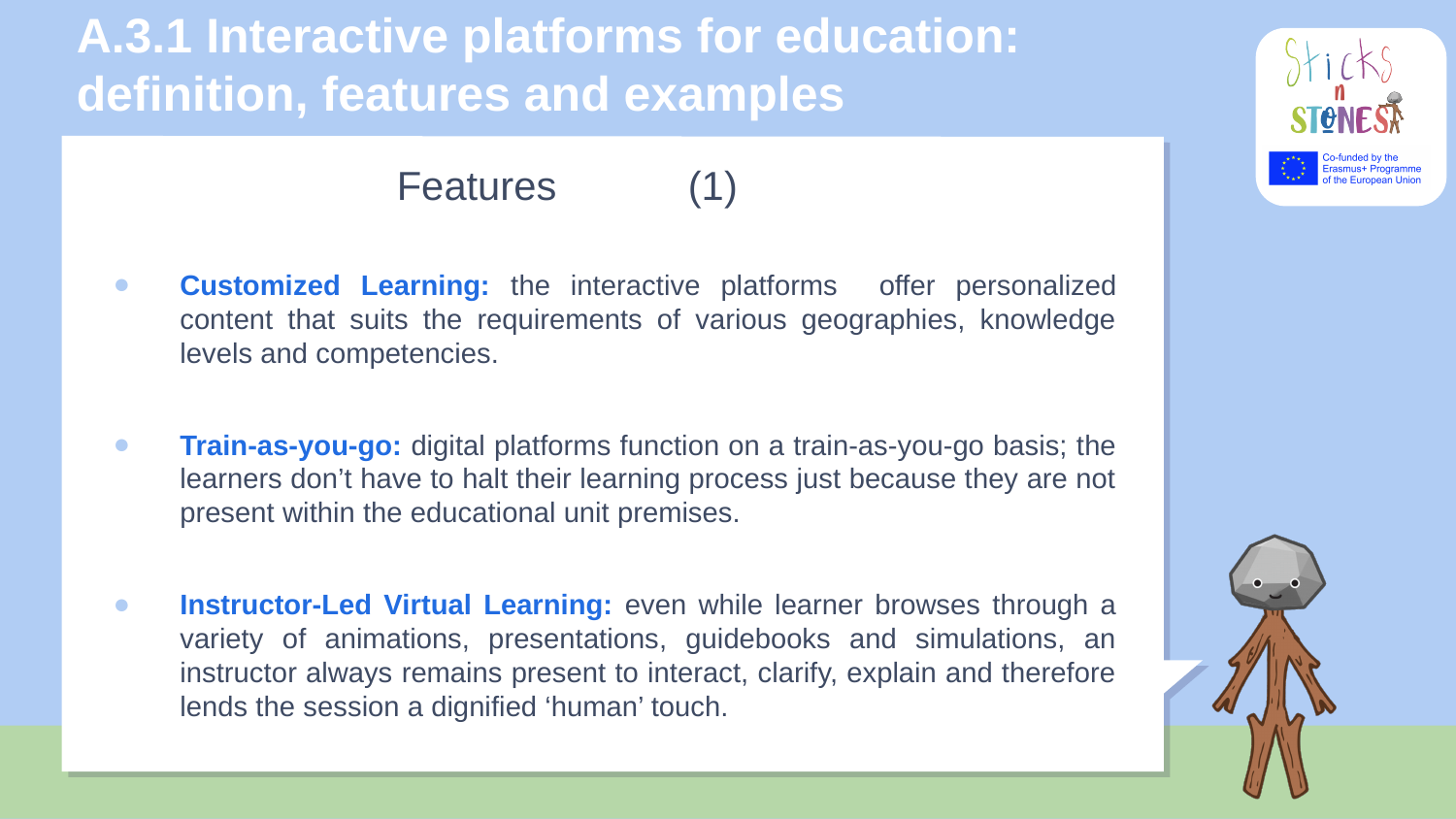

# A.3.1 Interactive platforms for education: definition, features and examples
Features	(1)

Customized Learning: the interactive platforms  offer personalized content that suits the requirements of various geographies, knowledge levels and competencies.

Train-as-you-go: digital platforms function on a train-as-you-go basis; the learners don’t have to halt their learning process just because they are not present within the educational unit premises.

Instructor-Led Virtual Learning: even while learner browses through a variety of animations, presentations, guidebooks and simulations, an instructor always remains present to interact, clarify, explain and therefore lends the session a dignified ‘human’ touch.